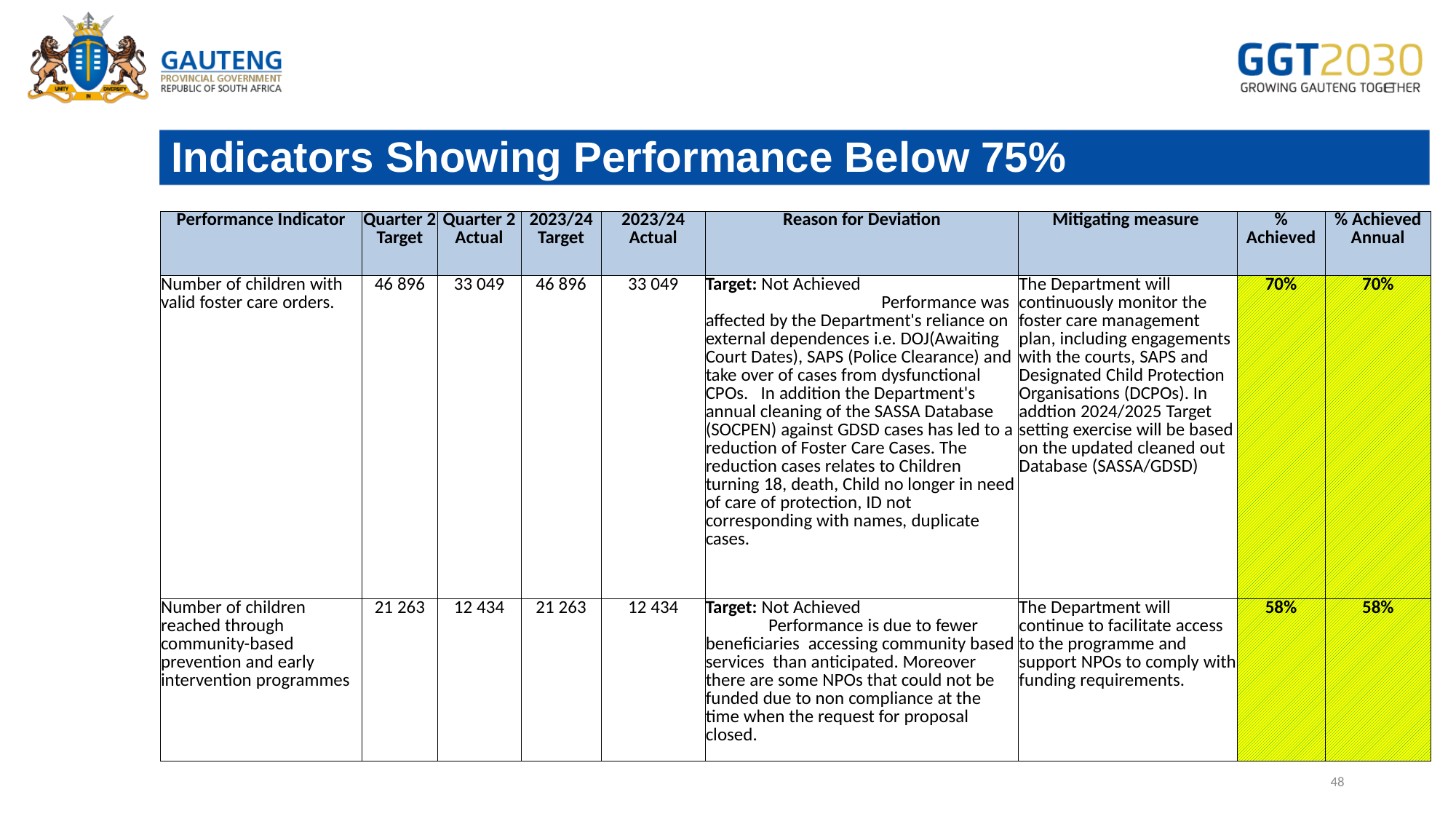

# Indicators Showing Performance Below 75%

| Performance Indicator | Quarter 2 Target | Quarter 2 Actual | 2023/24 Target | 2023/24 Actual | Reason for Deviation | Mitigating measure | % Achieved | % Achieved Annual |
| --- | --- | --- | --- | --- | --- | --- | --- | --- |
| Number of children with valid foster care orders. | 46 896 | 33 049 | 46 896 | 33 049 | Target: Not Achieved Performance was affected by the Department's reliance on external dependences i.e. DOJ(Awaiting Court Dates), SAPS (Police Clearance) and take over of cases from dysfunctional CPOs. In addition the Department's annual cleaning of the SASSA Database (SOCPEN) against GDSD cases has led to a reduction of Foster Care Cases. The reduction cases relates to Children turning 18, death, Child no longer in need of care of protection, ID not corresponding with names, duplicate cases. | The Department will continuously monitor the foster care management plan, including engagements with the courts, SAPS and Designated Child Protection Organisations (DCPOs). In addtion 2024/2025 Target setting exercise will be based on the updated cleaned out Database (SASSA/GDSD) | 70% | 70% |
| Number of children reached through community-based prevention and early intervention programmes | 21 263 | 12 434 | 21 263 | 12 434 | Target: Not Achieved Performance is due to fewer beneficiaries accessing community based services than anticipated. Moreover there are some NPOs that could not be funded due to non compliance at the time when the request for proposal closed. | The Department will continue to facilitate access to the programme and support NPOs to comply with funding requirements. | 58% | 58% |
48